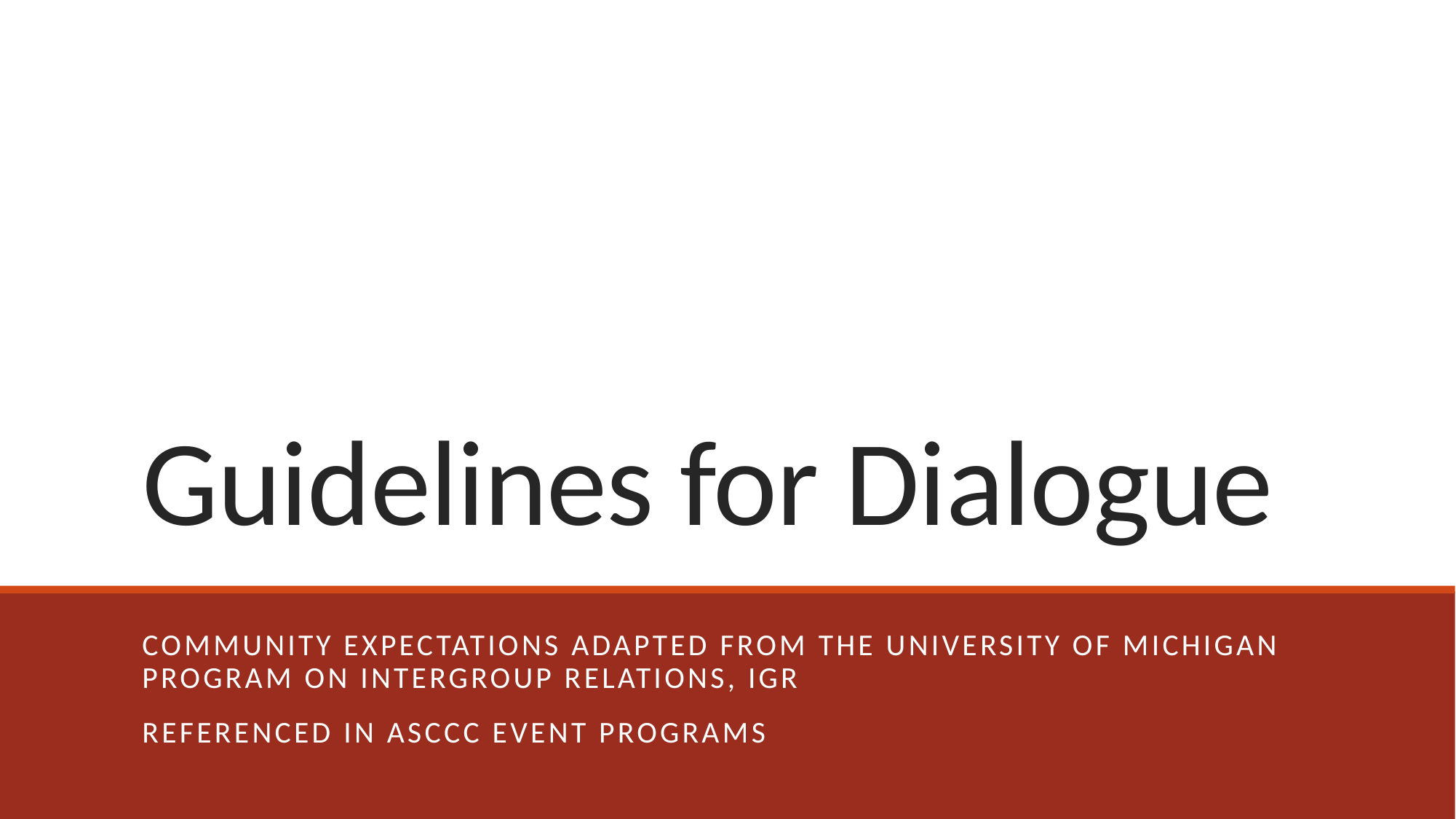

# Guidelines for Dialogue

Community Expectations adapted from the University of Michigan Program on Intergroup Relations, IGR
Referenced in ASCCC event programs